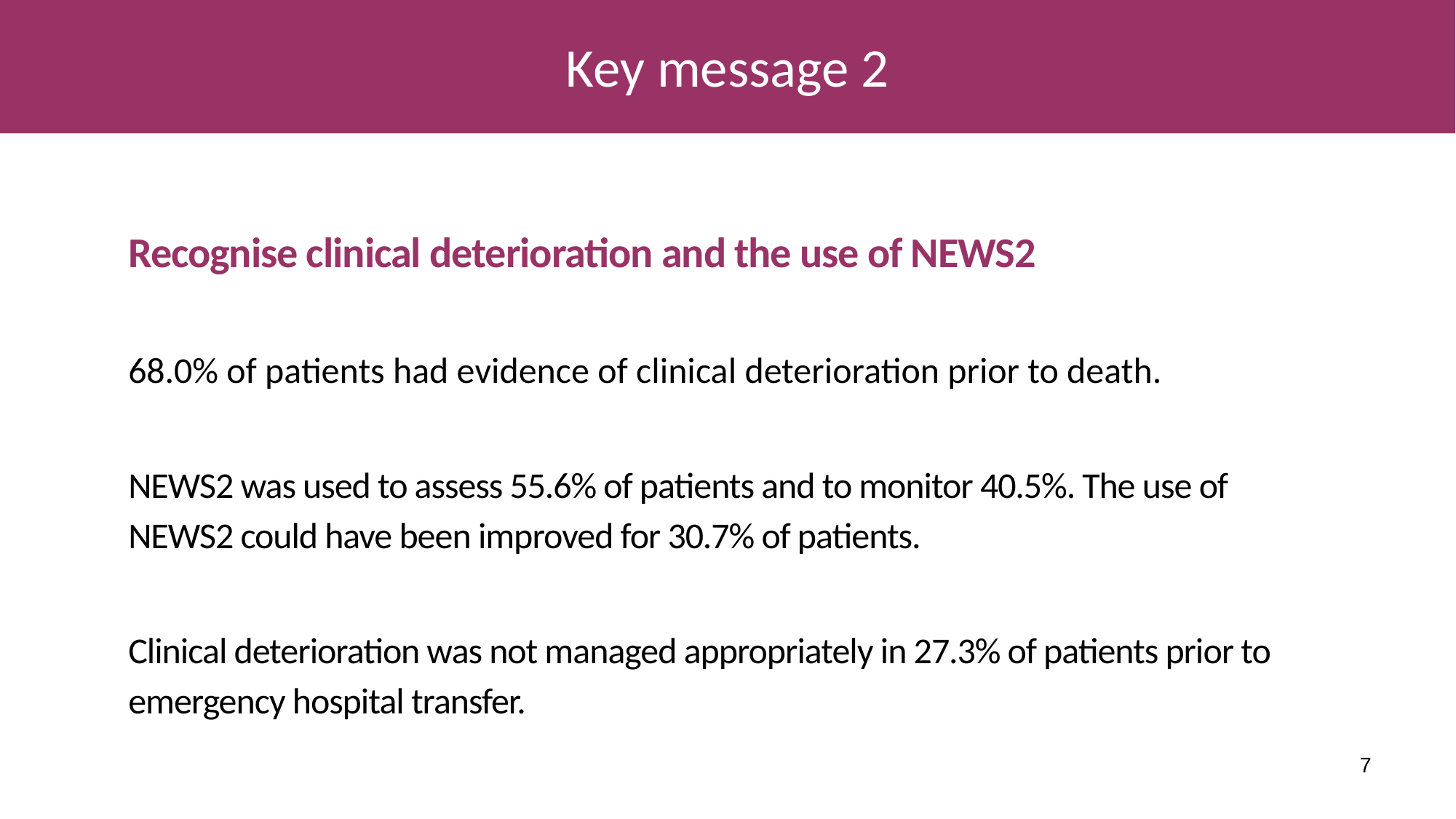

# Key message 2

Recognise clinical deterioration and the use of NEWS2

68.0% of patients had evidence of clinical deterioration prior to death.

NEWS2 was used to assess 55.6% of patients and to monitor 40.5%. The use of NEWS2 could have been improved for 30.7% of patients.

Clinical deterioration was not managed appropriately in 27.3% of patients prior to emergency hospital transfer.

7